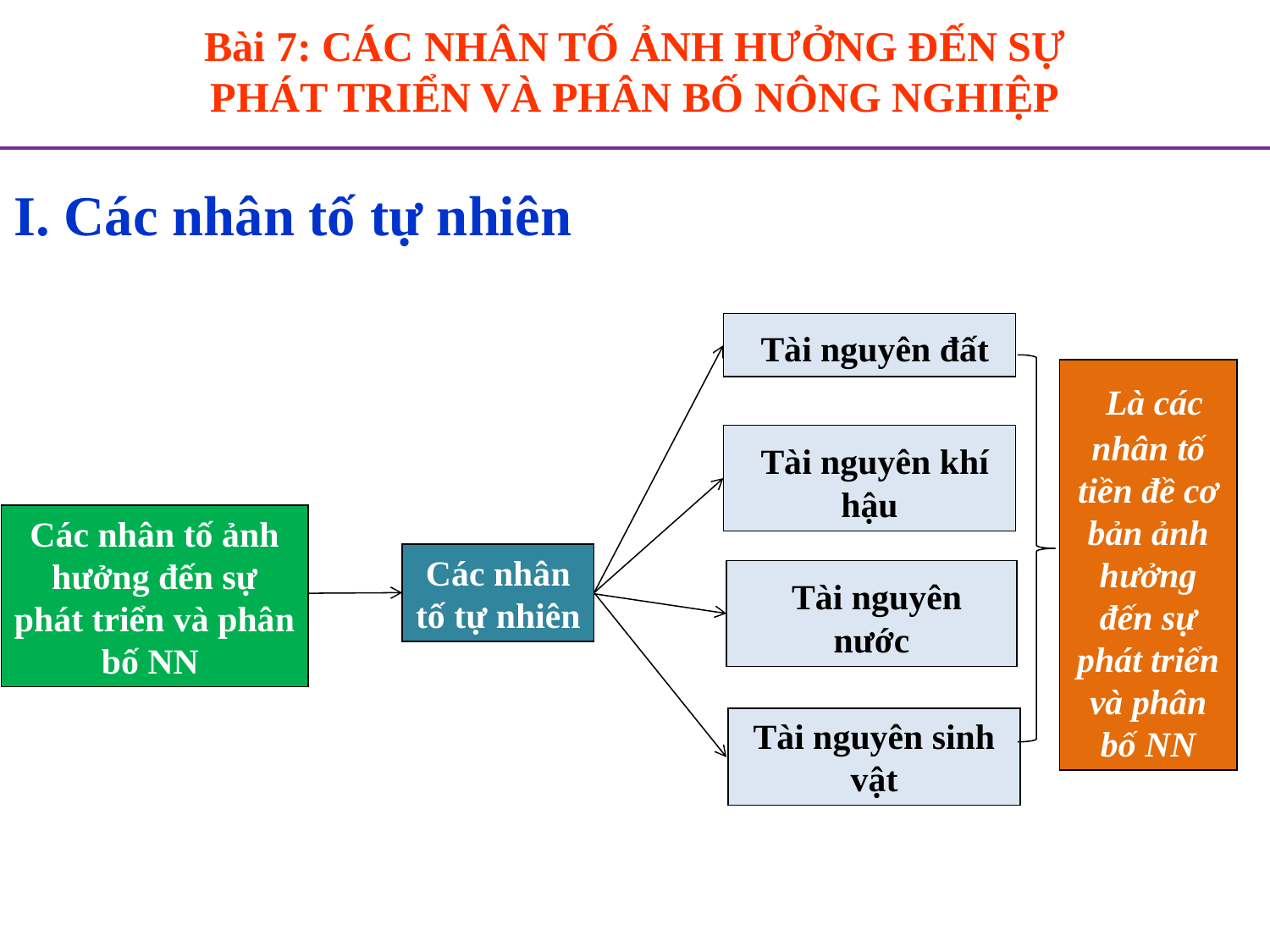

Bài 7: CÁC NHÂN TỐ ẢNH HƯỞNG ĐẾN SỰ
PHÁT TRIỂN VÀ PHÂN BỐ NÔNG NGHIỆP

I. Các nhân tố tự nhiên
 Tài nguyên đất

 Là các nhân tố tiền đề cơ bản ảnh hưởng đến sự phát triển và phân bố NN
 Tài nguyên khí hậu
Các nhân tố ảnh hưởng đến sự phát triển và phân bố NN
Các nhân tố tự nhiên
 Tài nguyên nước
Tài nguyên sinh vật